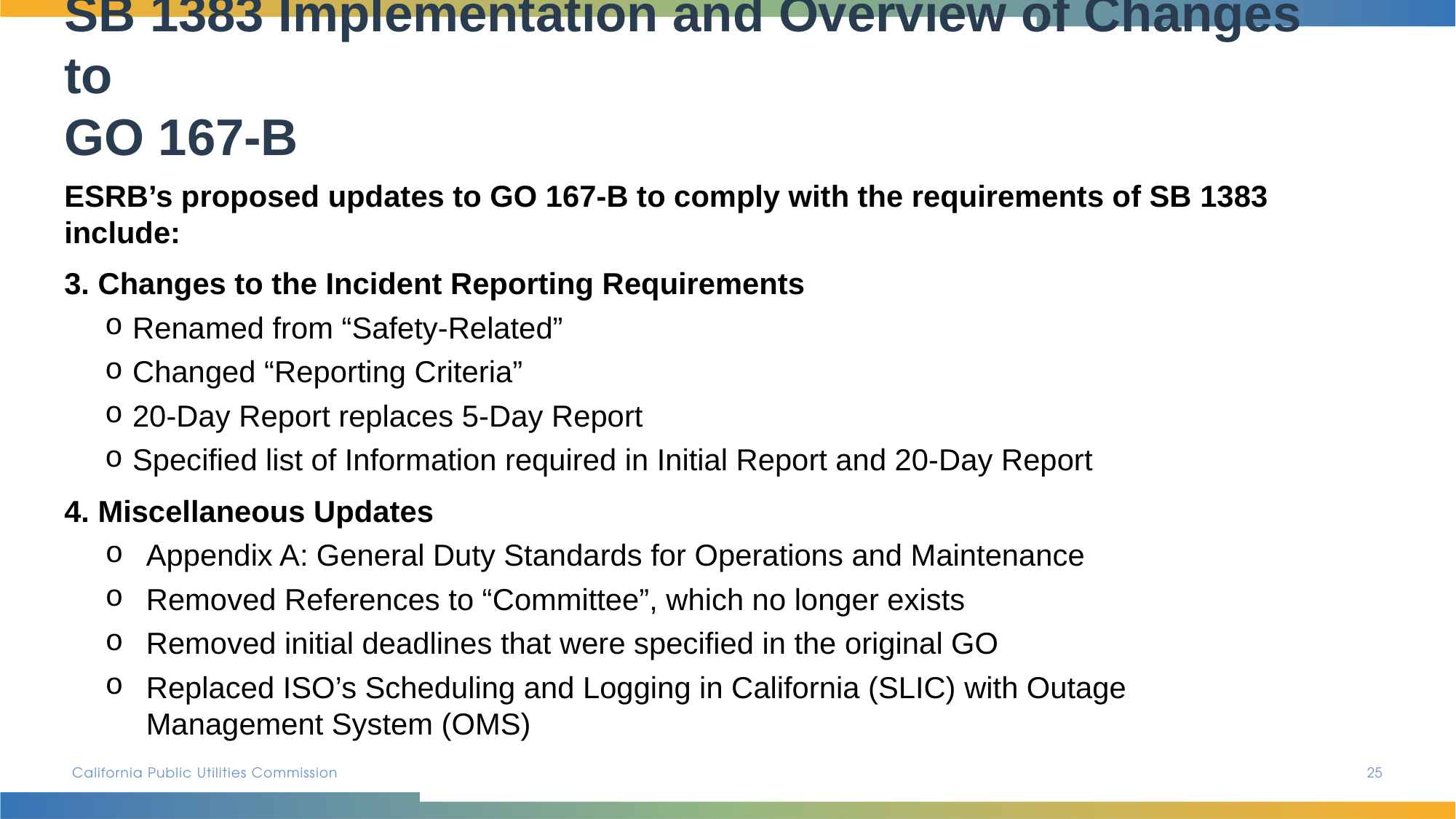

# SB 1383 Implementation and Overview of Changes to  GO 167-B
ESRB’s proposed updates to GO 167-B to comply with the requirements of SB 1383 include:
3. Changes to the Incident Reporting Requirements
Renamed from “Safety-Related”
Changed “Reporting Criteria”
20-Day Report replaces 5-Day Report
Specified list of Information required in Initial Report and 20-Day Report
4. Miscellaneous Updates
Appendix A: General Duty Standards for Operations and Maintenance
Removed References to “Committee”, which no longer exists
Removed initial deadlines that were specified in the original GO
Replaced ISO’s Scheduling and Logging in California (SLIC) with Outage Management System (OMS)

25